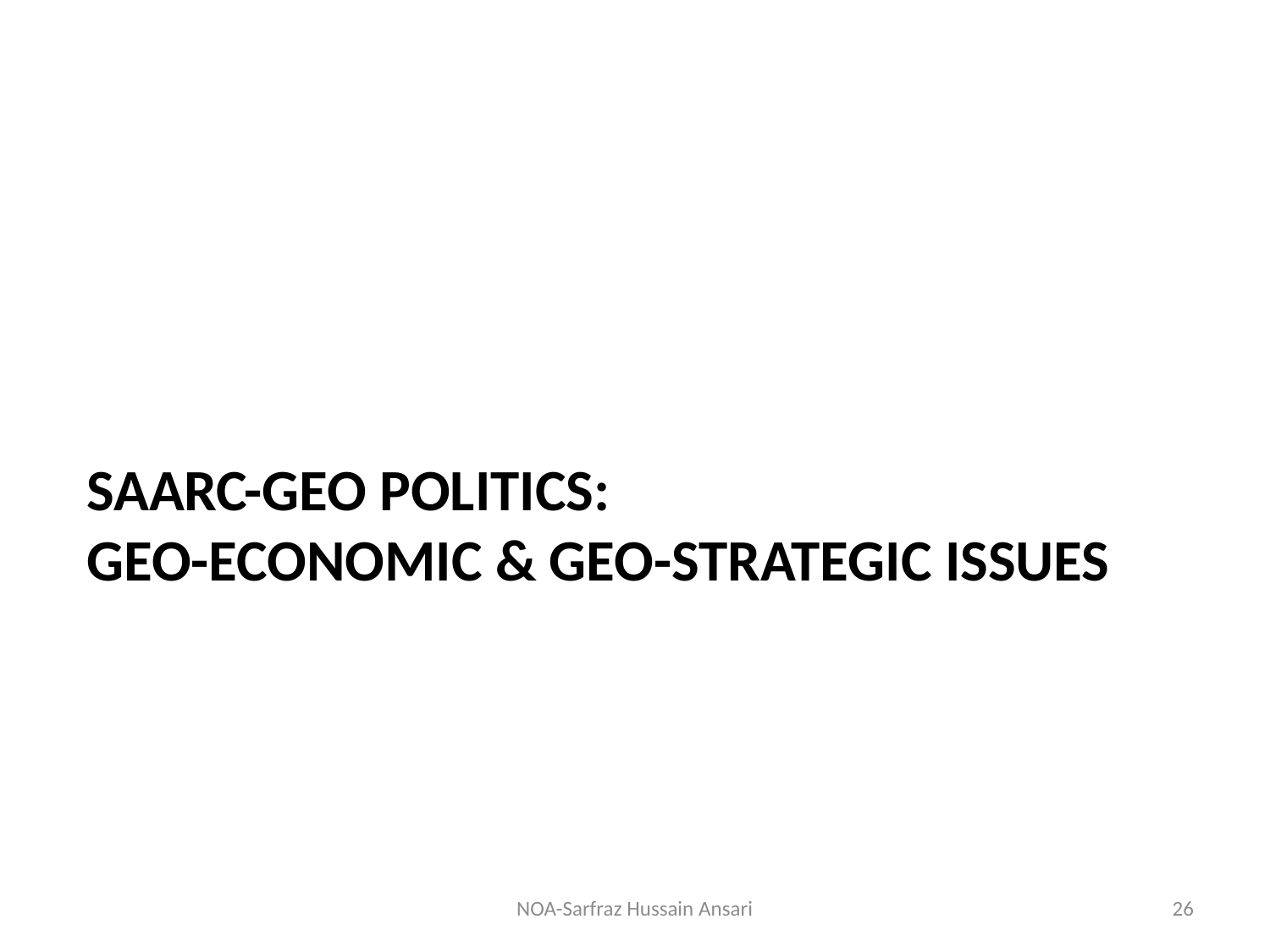

# SAARC-geo politics: Geo-Economic & Geo-Strategic issues
NOA-Sarfraz Hussain Ansari
26